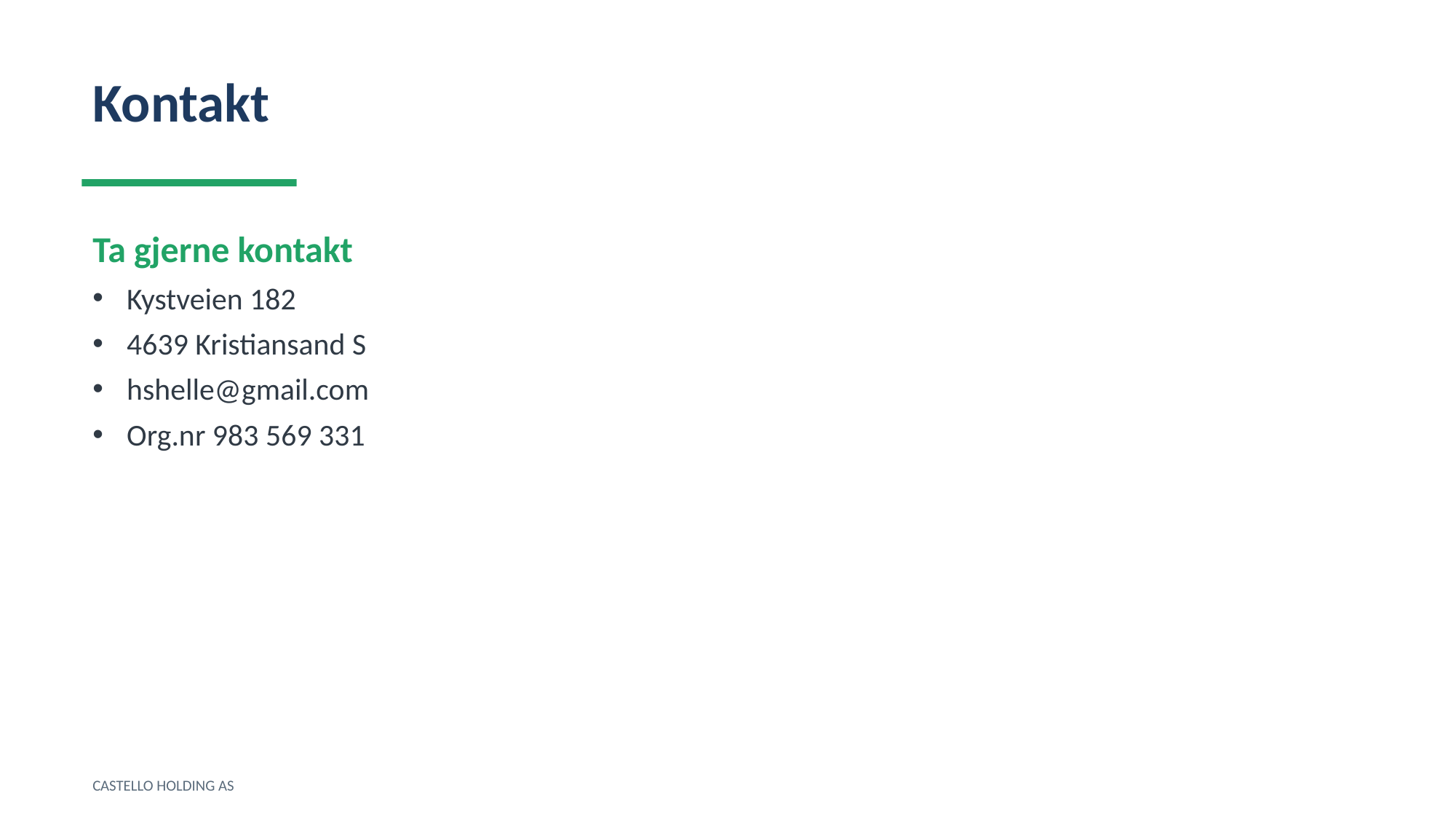

Kontakt

Ta gjerne kontakt
Kystveien 182
4639 Kristiansand S
hshelle@gmail.com
Org.nr 983 569 331
CASTELLO HOLDING AS